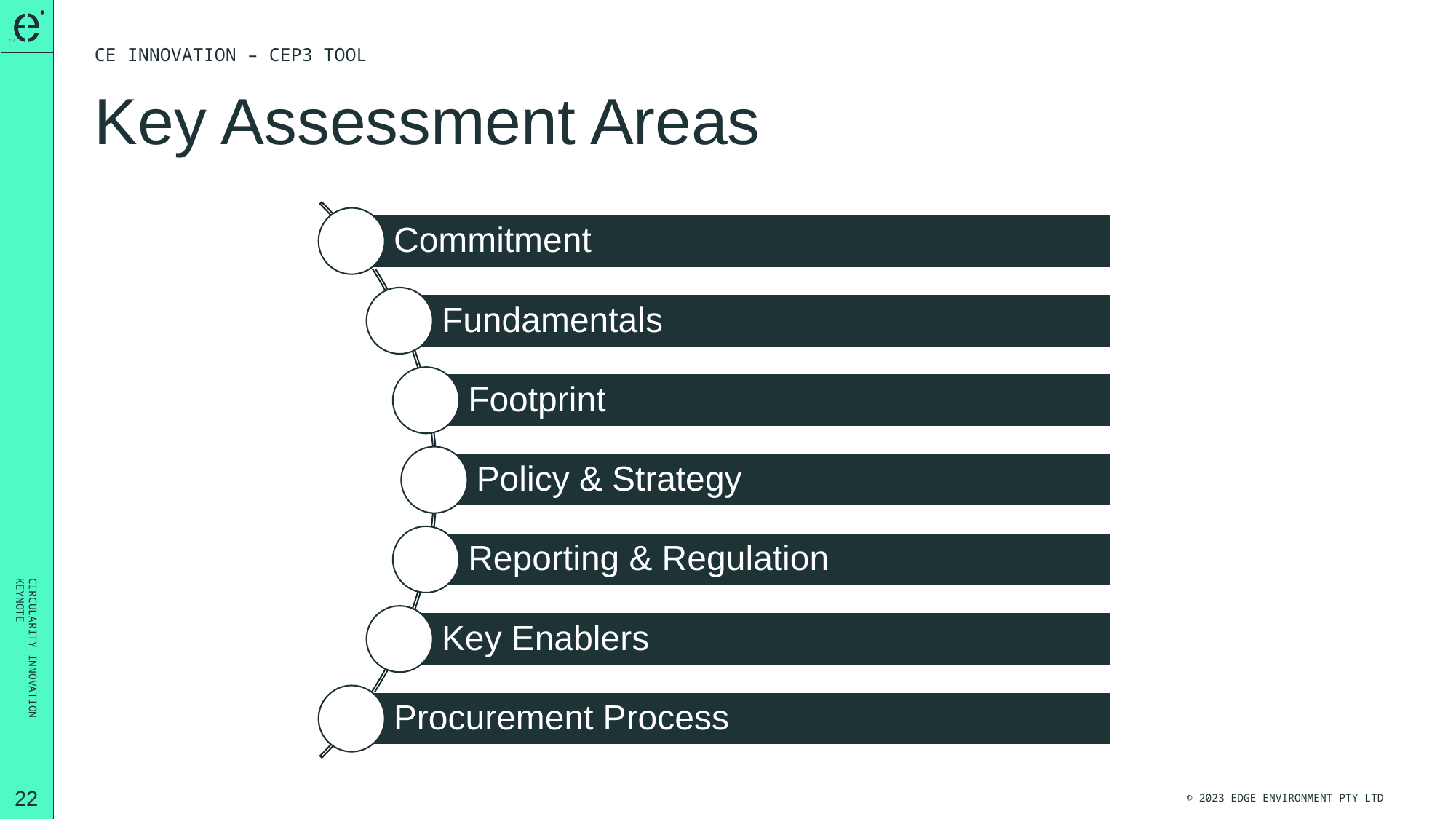

CE Innovation – Cep3 Tool

Key Assessment Areas
Commitment
Fundamentals
Footprint
Policy & Strategy
Reporting & Regulation
Key Enablers
Procurement Process
Circularity Innovation
Keynote
22